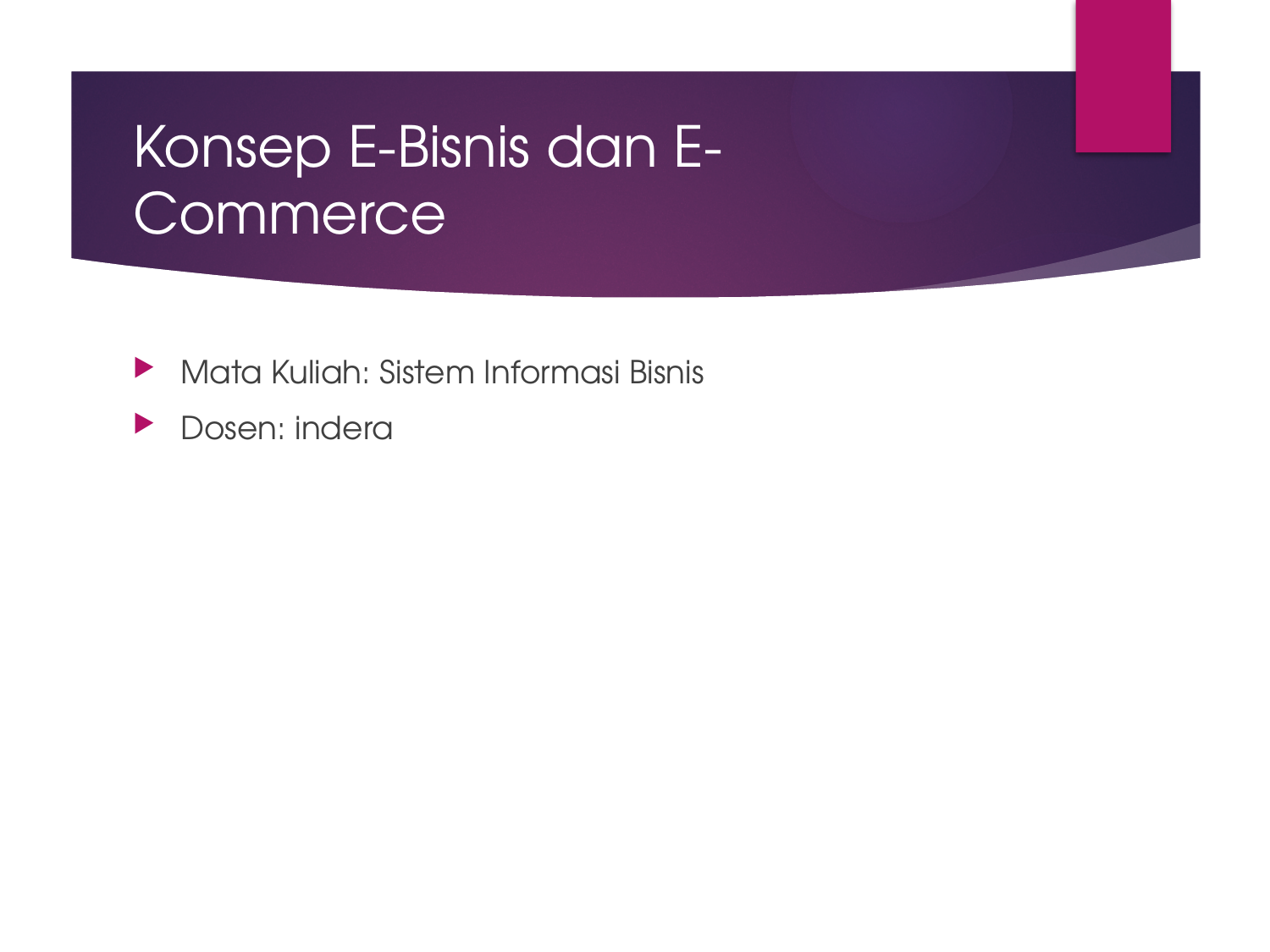

# Konsep E-Bisnis dan E-Commerce
Mata Kuliah: Sistem Informasi Bisnis
Dosen: indera